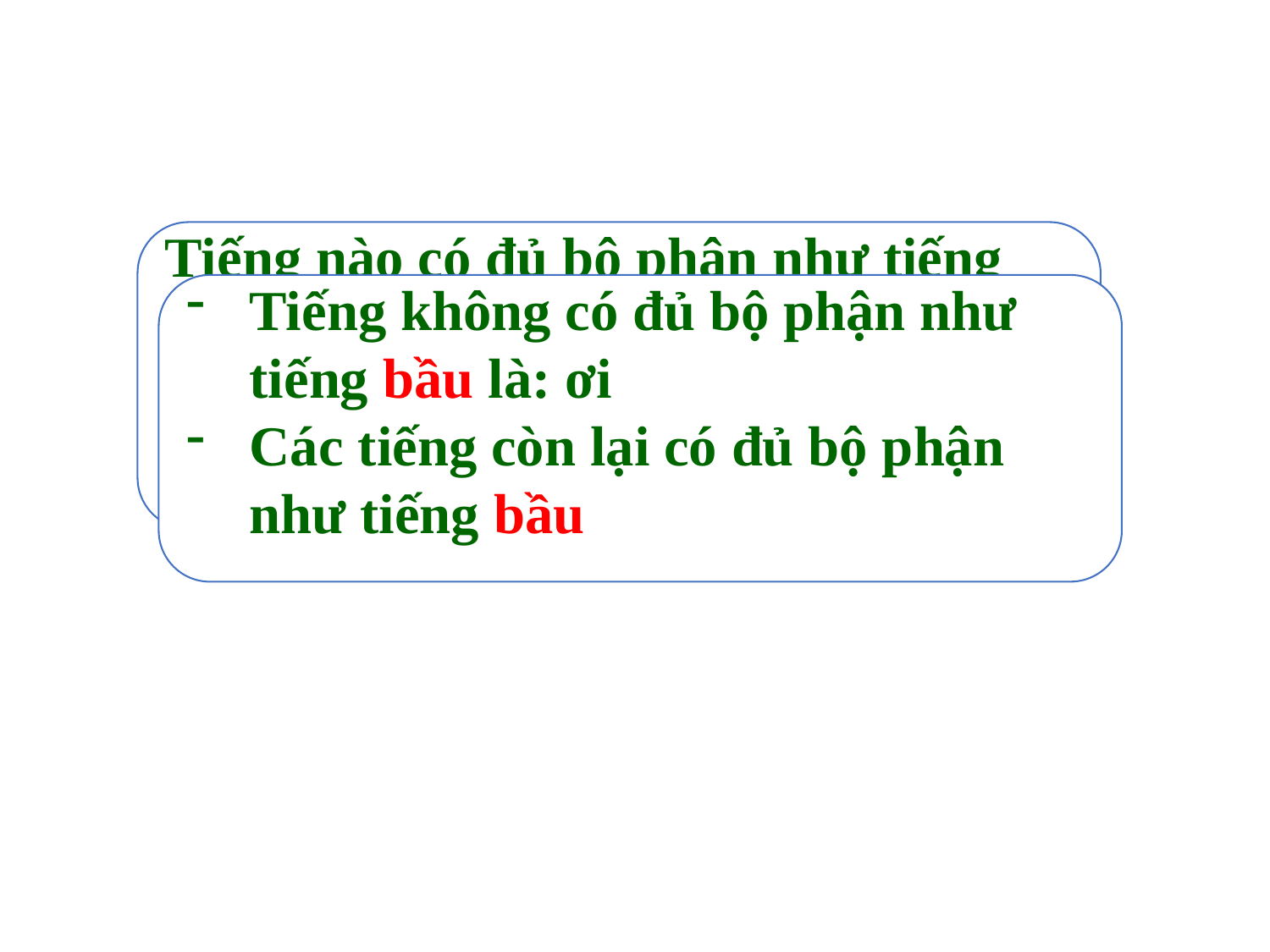

Tiếng nào có đủ bộ phận như tiếng bầu?
Tiếng nào không có đủ bộ phận như tiếng bầu?

Tiếng không có đủ bộ phận như tiếng bầu là: ơi
Các tiếng còn lại có đủ bộ phận như tiếng bầu